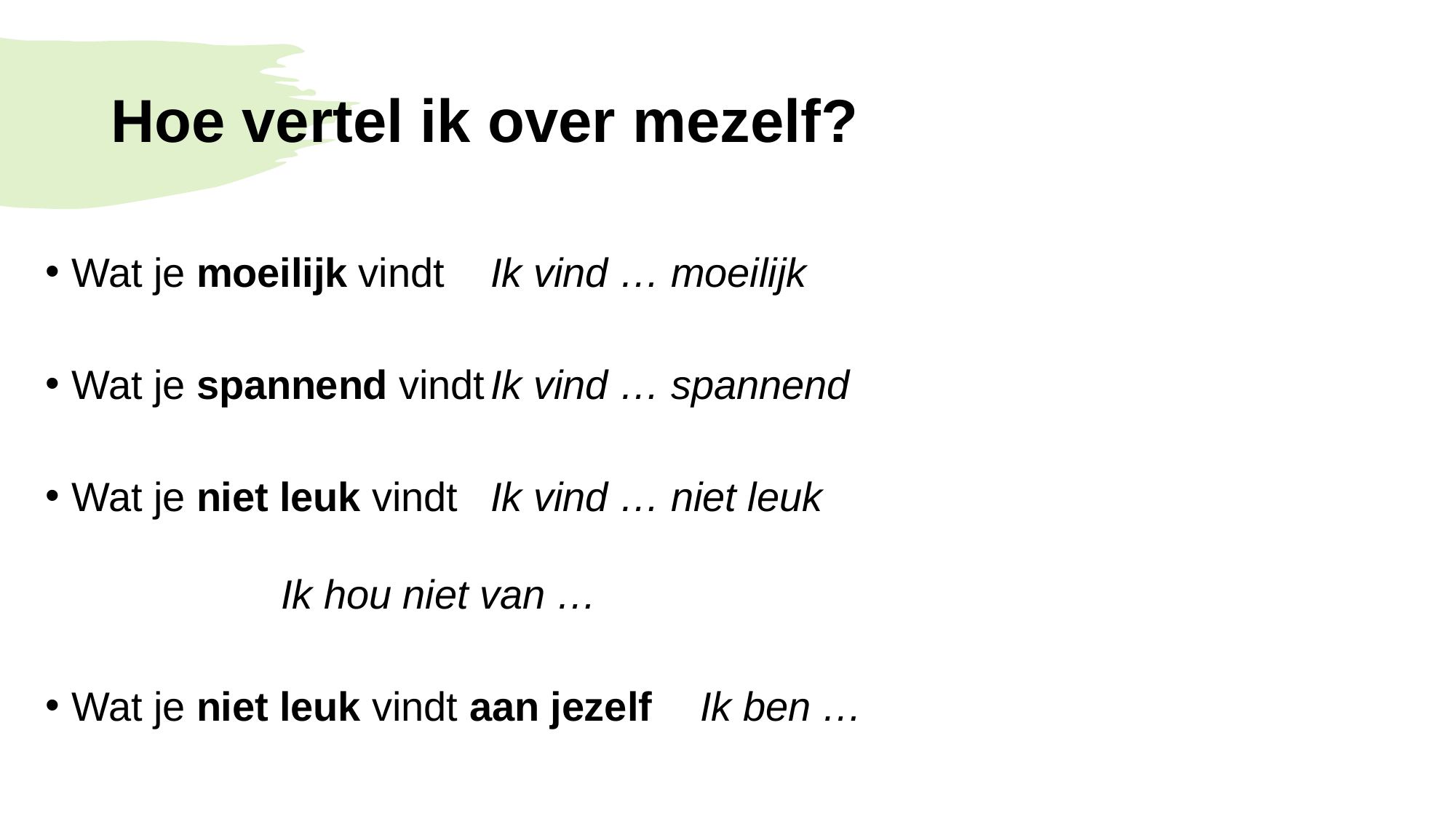

# Hoe vertel ik over mezelf?
Wat je moeilijk vindt 			Ik vind … moeilijk
Wat je spannend vindt			Ik vind … spannend
Wat je niet leuk vindt			Ik vind … niet leuk
							Ik hou niet van …
Wat je niet leuk vindt aan jezelf	Ik ben …